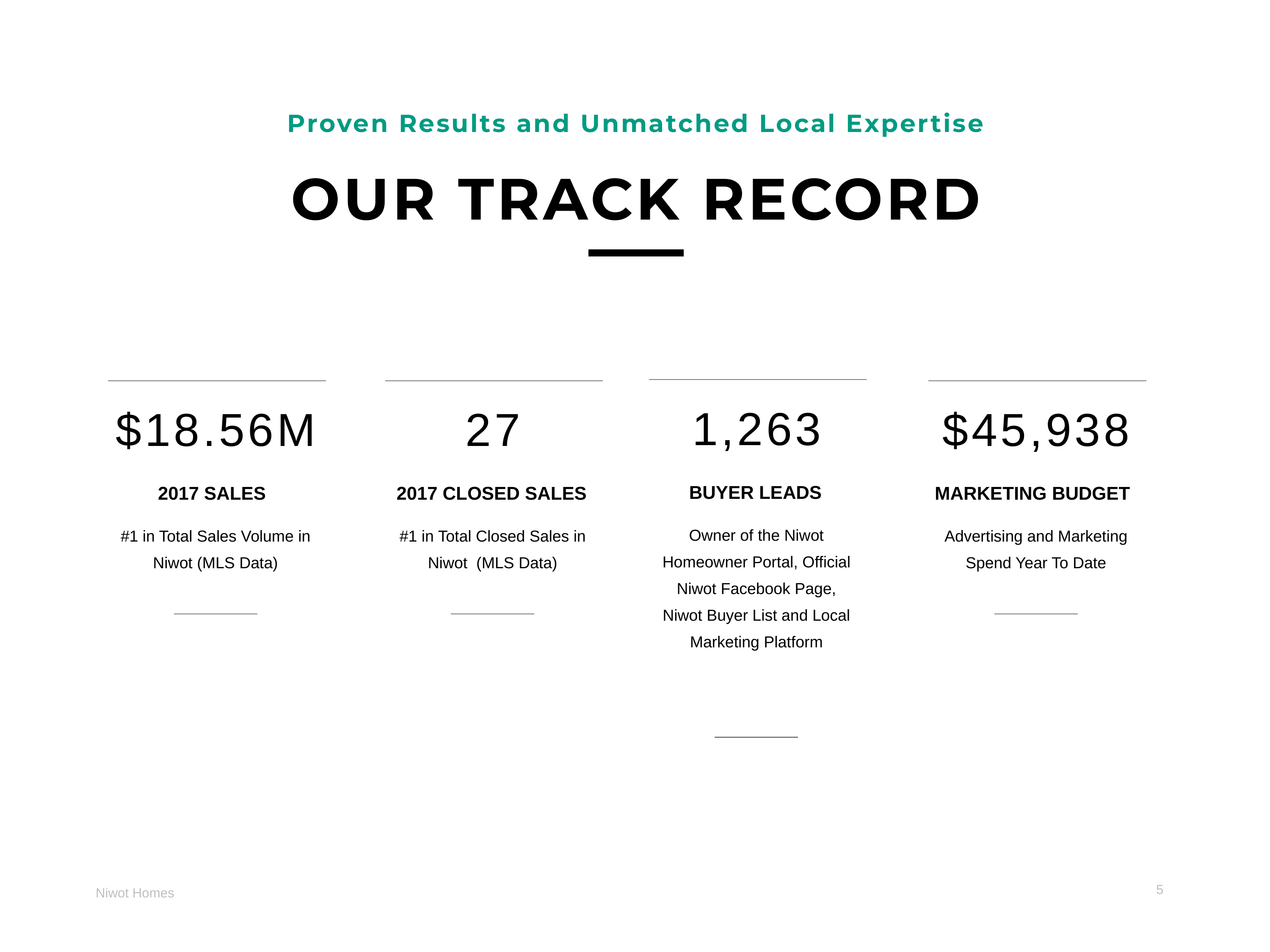

Proven Results and Unmatched Local Expertise
OUR TRACK RECORD

1,263
BUYER LEADS
Owner of the Niwot Homeowner Portal, Official Niwot Facebook Page, Niwot Buyer List and Local Marketing Platform
$18.56M
2017 SALES
#1 in Total Sales Volume in Niwot (MLS Data)
27
2017 CLOSED SALES
#1 in Total Closed Sales in Niwot  (MLS Data)
$45,938
MARKETING BUDGET
Advertising and Marketing Spend Year To Date